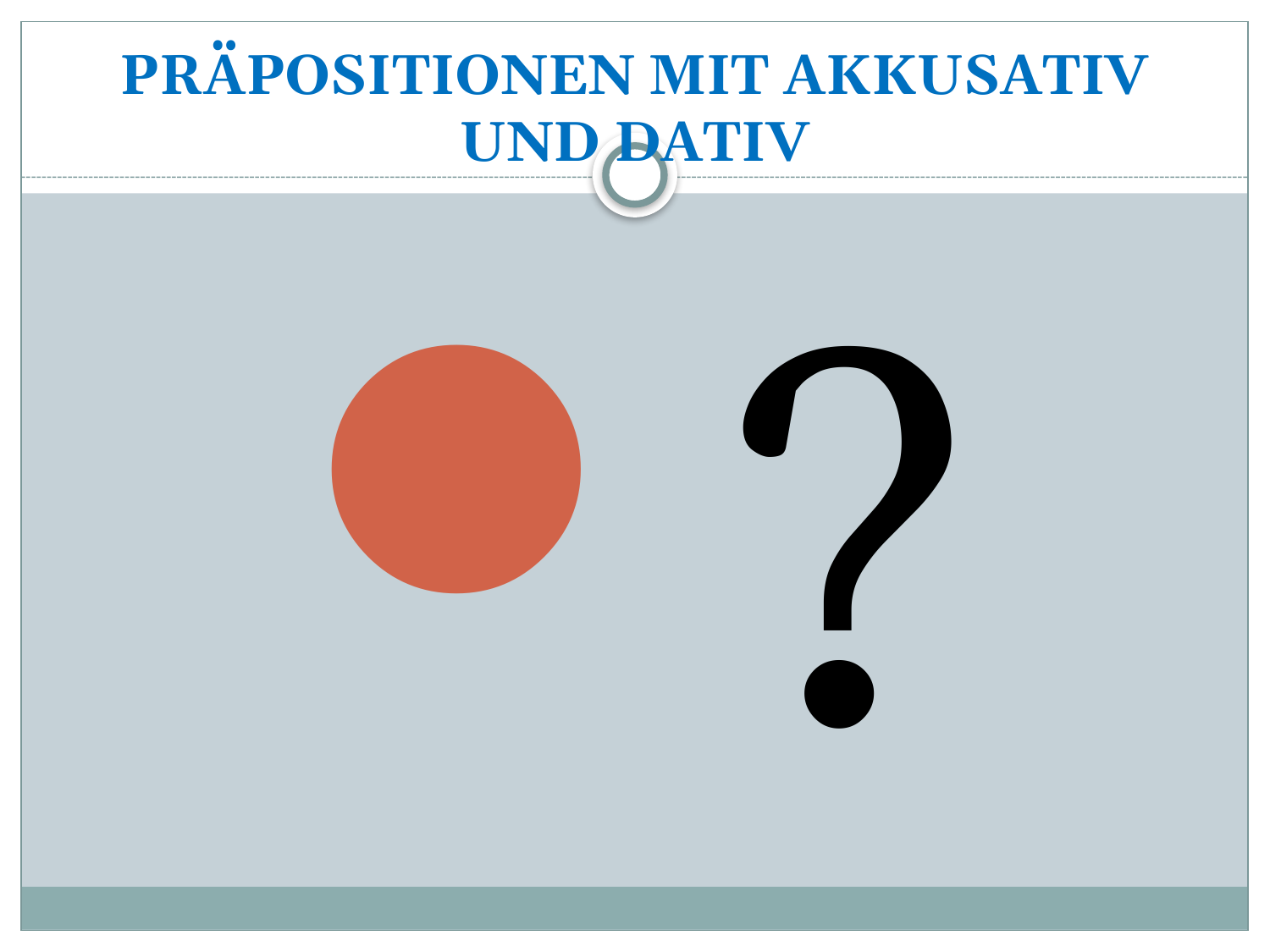

# PRÄPOSITIONEN MIT AKKUSATIV UND DATIV
?